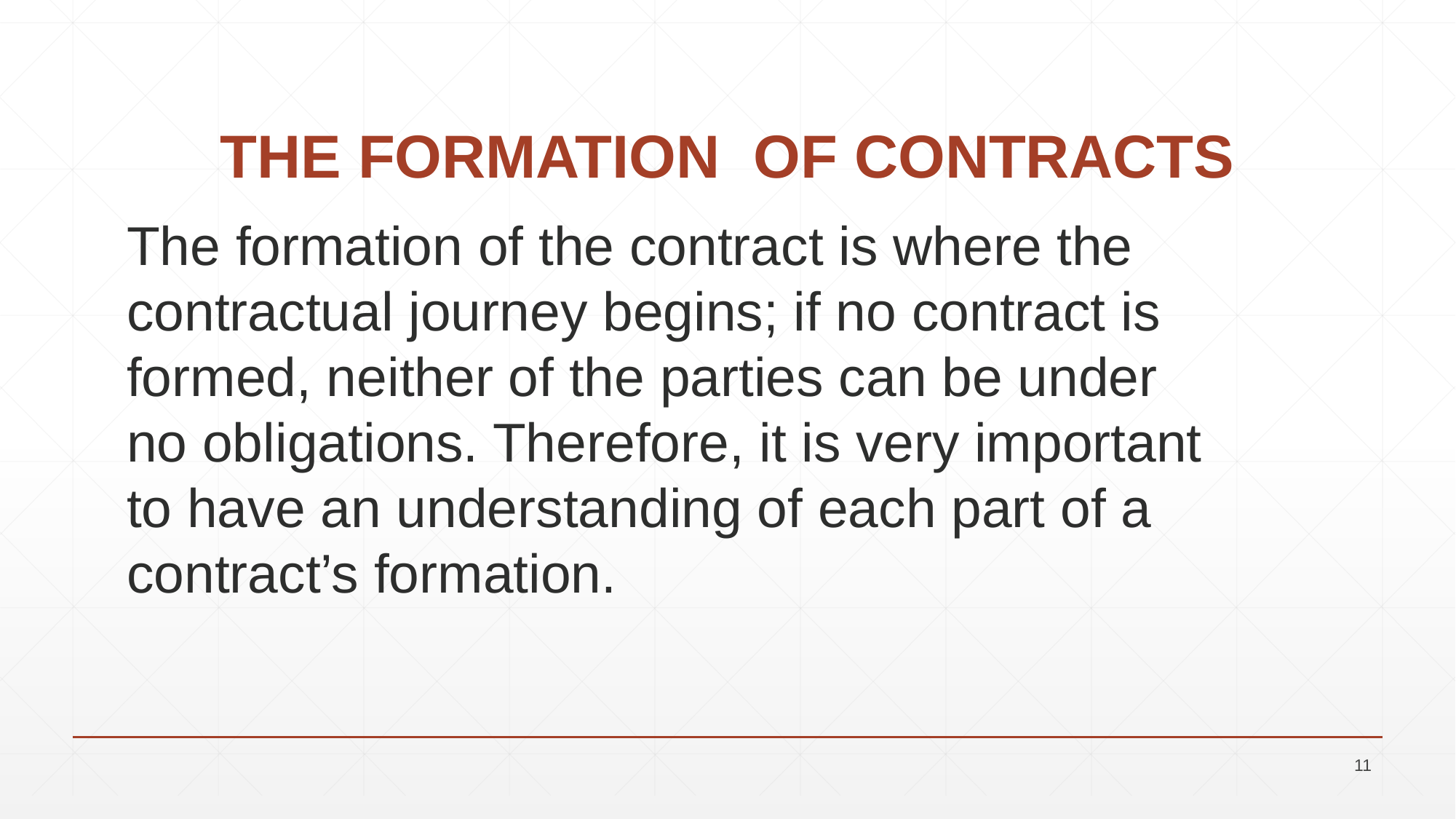

# THE FORMATION  OF CONTRACTS
The formation of the contract is where the contractual journey begins; if no contract is formed, neither of the parties can be under no obligations. Therefore, it is very important to have an understanding of each part of a contract’s formation.

11